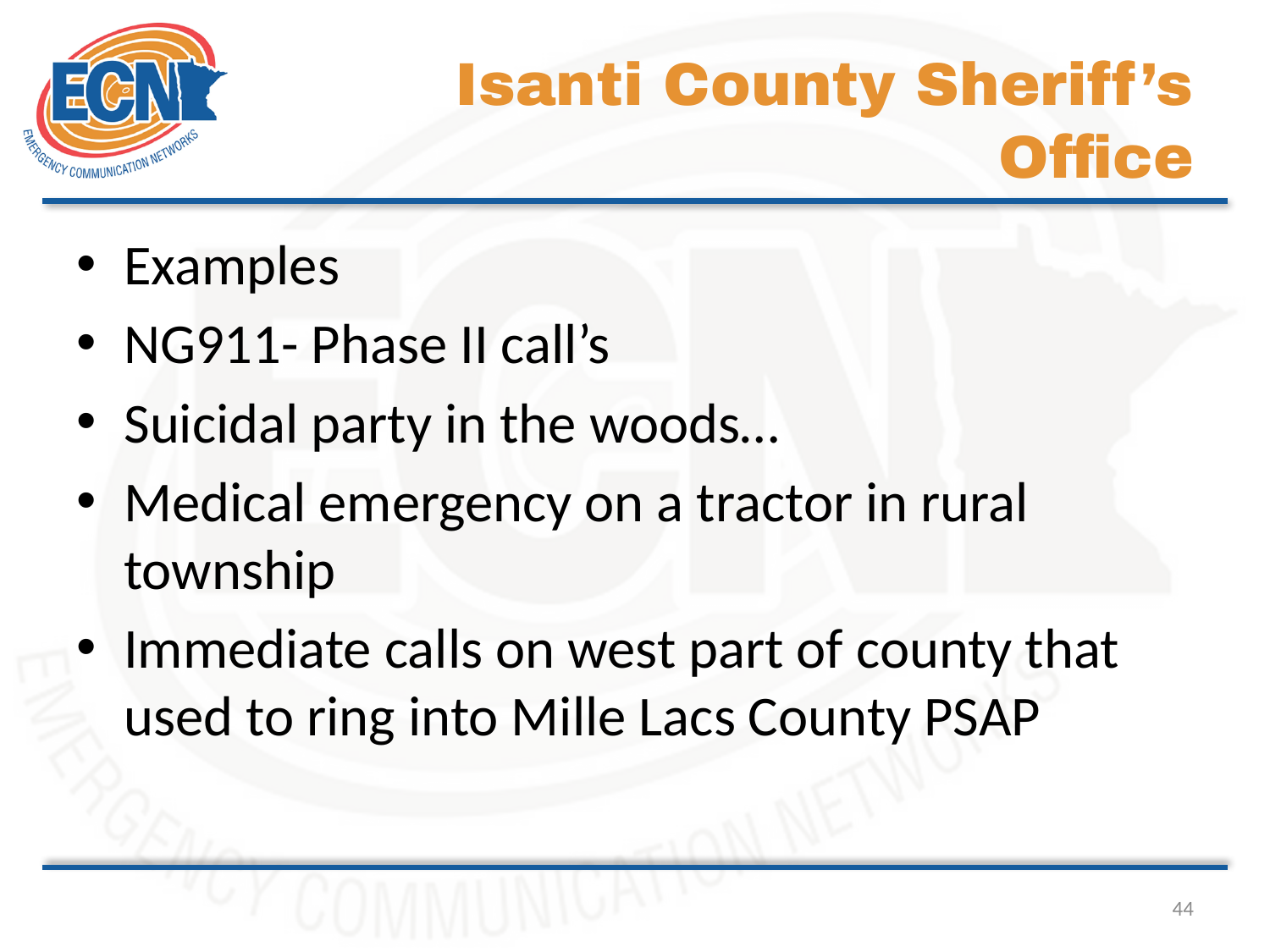

# Isanti County Sheriff’s Office
Examples
NG911- Phase II call’s
Suicidal party in the woods…
Medical emergency on a tractor in rural township
Immediate calls on west part of county that used to ring into Mille Lacs County PSAP